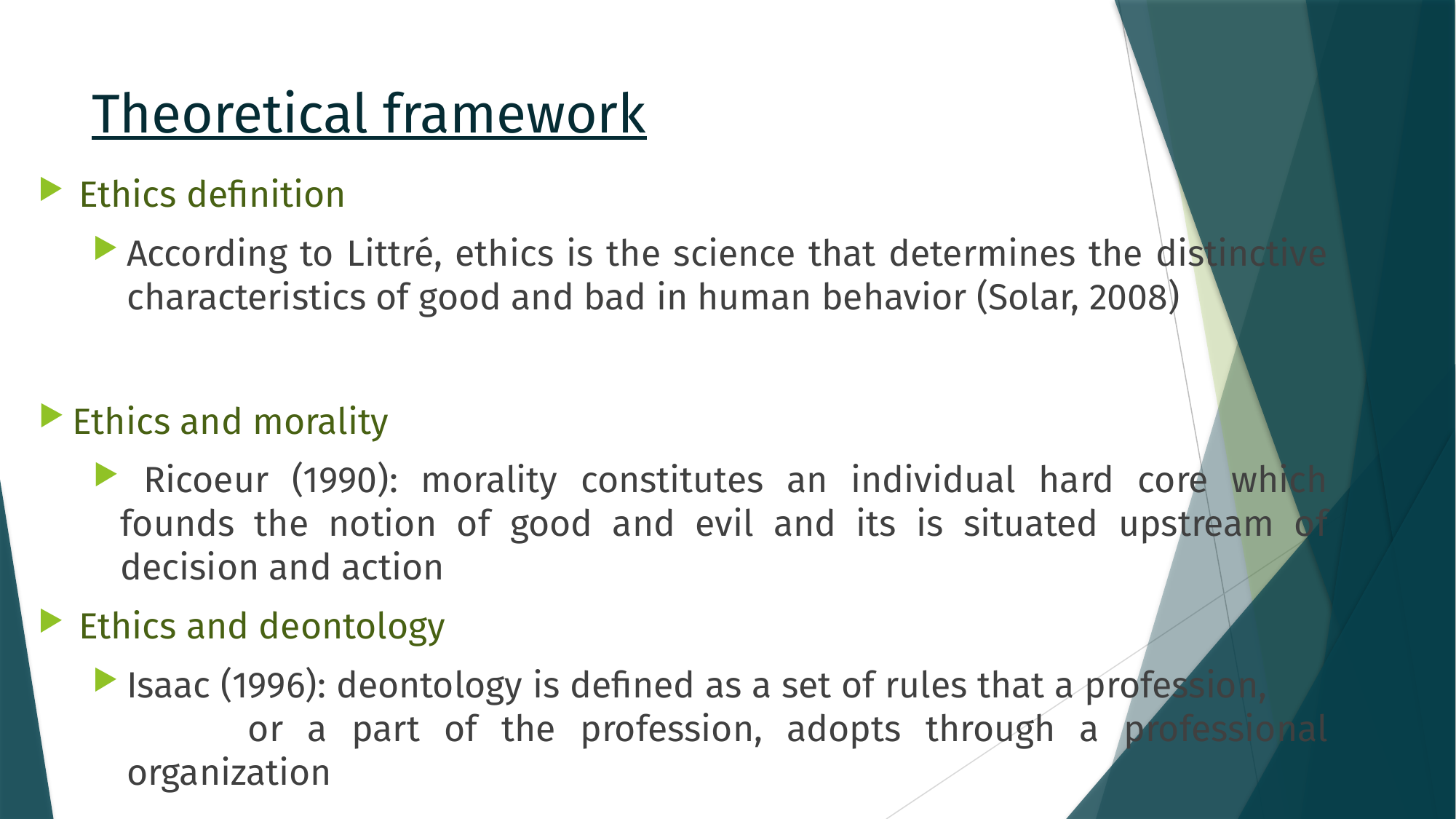

# Theoretical framework
Ethics definition
According to Littré, ethics is the science that determines the distinctive characteristics of good and bad in human behavior (Solar, 2008)

Ethics and morality
 Ricoeur (1990): morality constitutes an individual hard core which founds the notion of good and evil and its is situated upstream of decision and action
Ethics and deontology
Isaac (1996): deontology is defined as a set of rules that a profession,            or a part of the profession, adopts through a professional organization